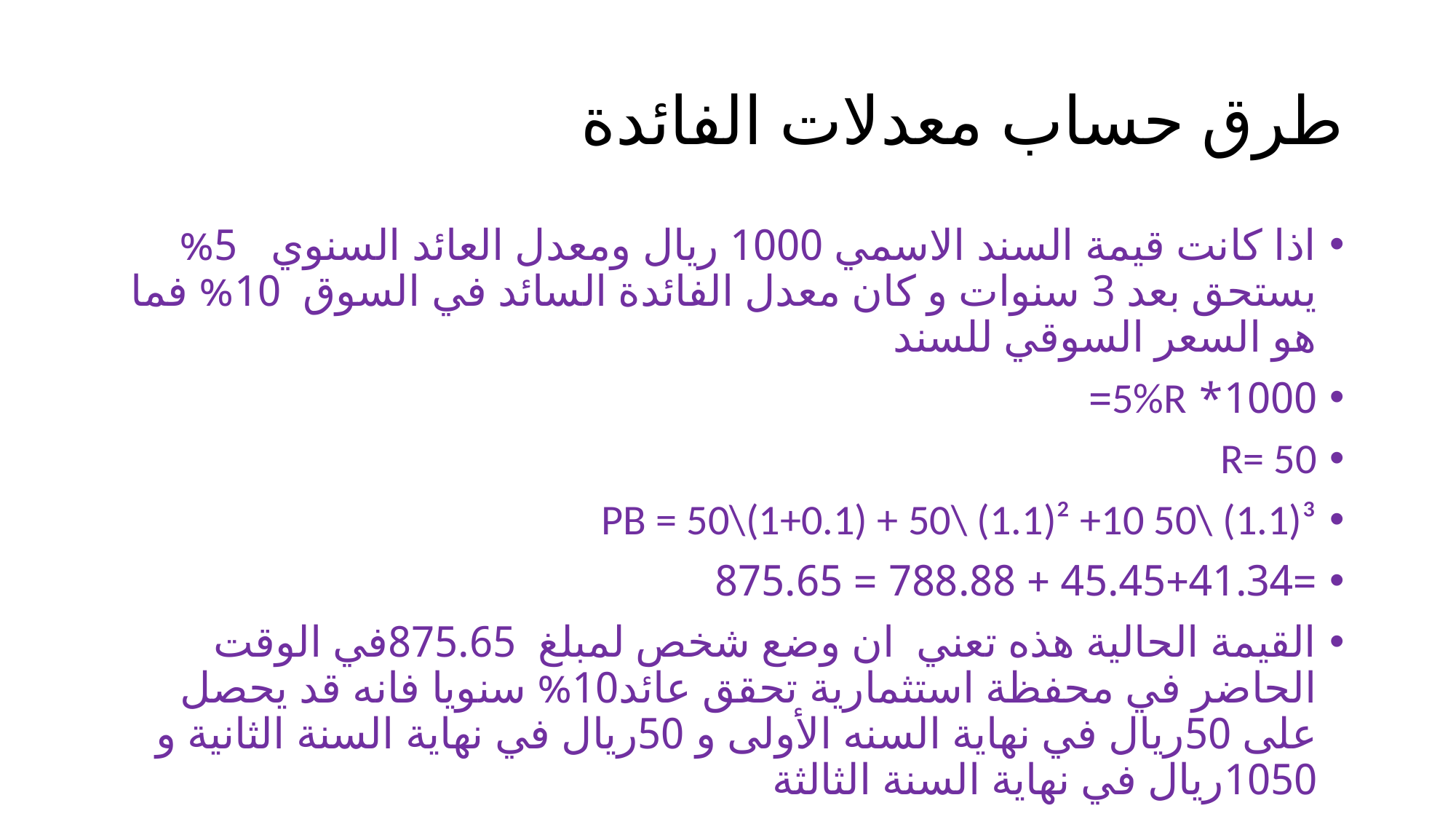

# طرق حساب معدلات الفائدة
اذا كانت قيمة السند الاسمي 1000 ريال ومعدل العائد السنوي   5% يستحق بعد 3 سنوات و كان معدل الفائدة السائد في السوق  10% فما هو السعر السوقي للسند
1000* 5%R=
R= 50
PB = 50\(1+0.1) + 50\ (1.1)² +10 50\ (1.1)³
=45.45+41.34 + 788.88 = 875.65
القيمة الحالية هذه تعني  ان وضع شخص لمبلغ  875.65في الوقت الحاضر في محفظة استثمارية تحقق عائد10% سنويا فانه قد يحصل على 50ريال في نهاية السنه الأولى و 50ريال في نهاية السنة الثانية و 1050ريال في نهاية السنة الثالثة